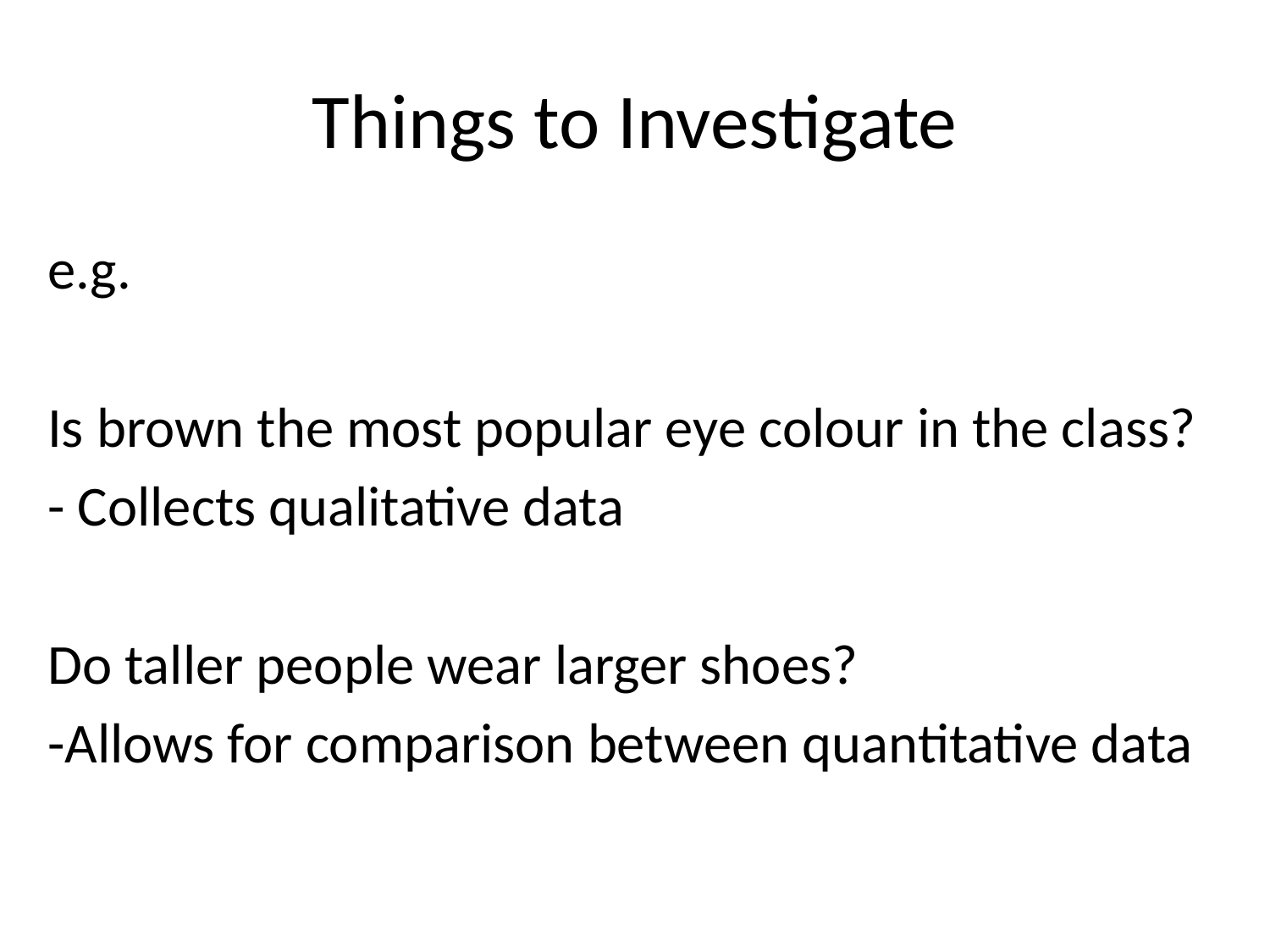

# Things to Investigate
e.g.

Is brown the most popular eye colour in the class?
- Collects qualitative data

Do taller people wear larger shoes?
-Allows for comparison between quantitative data